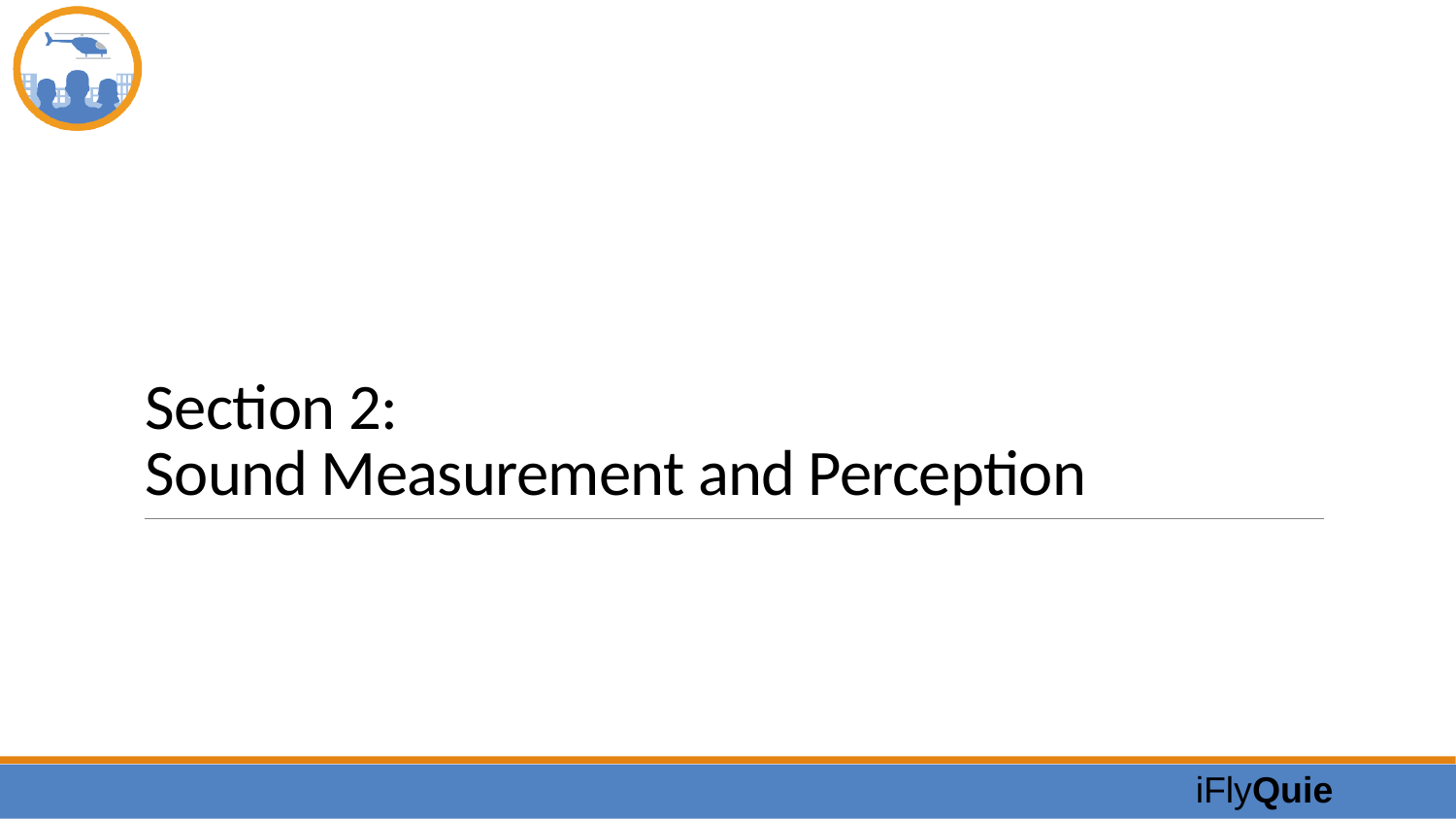

# Section 2: Sound Measurement and Perception